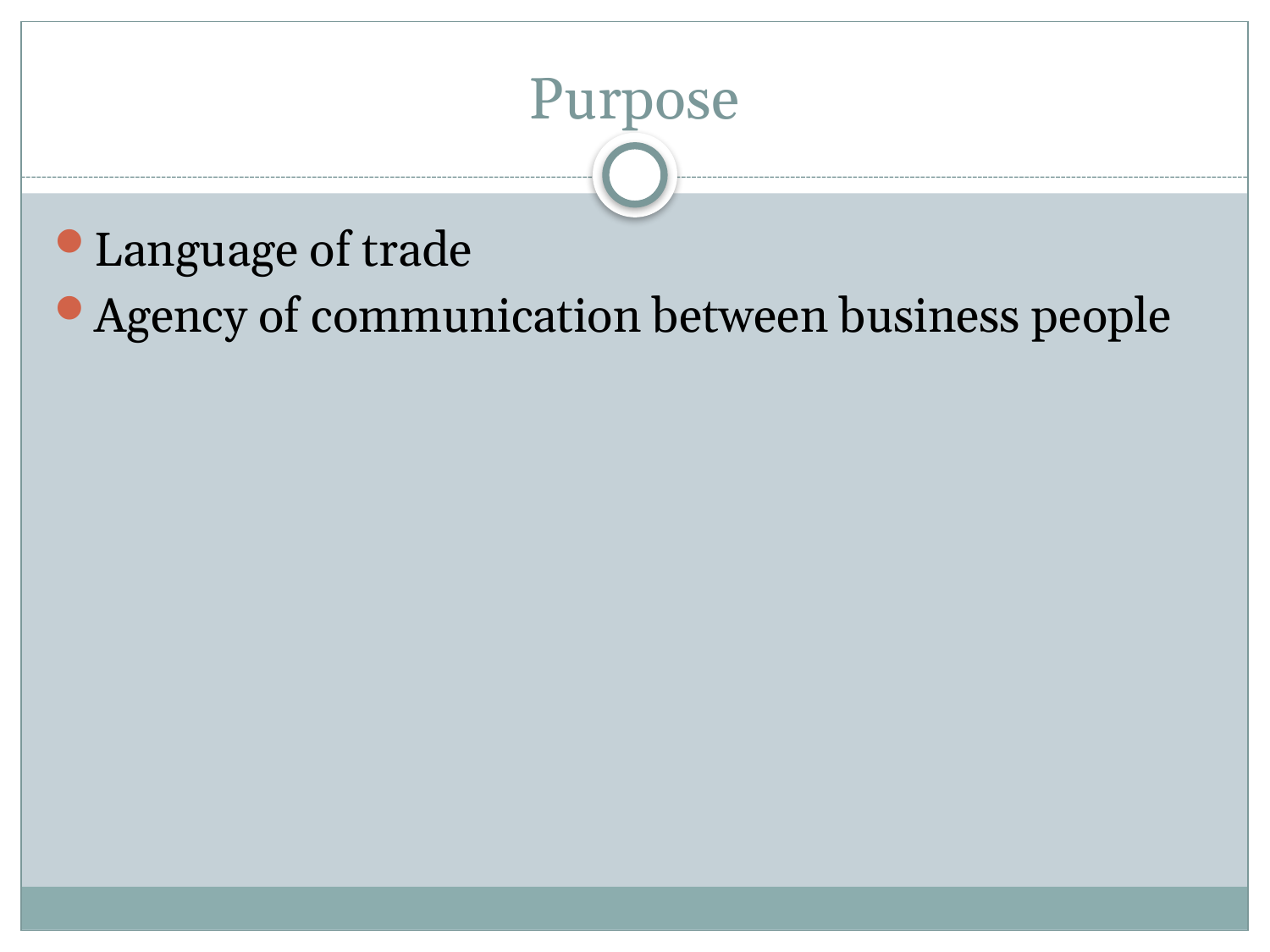

# Purpose
Language of trade
Agency of communication between business people